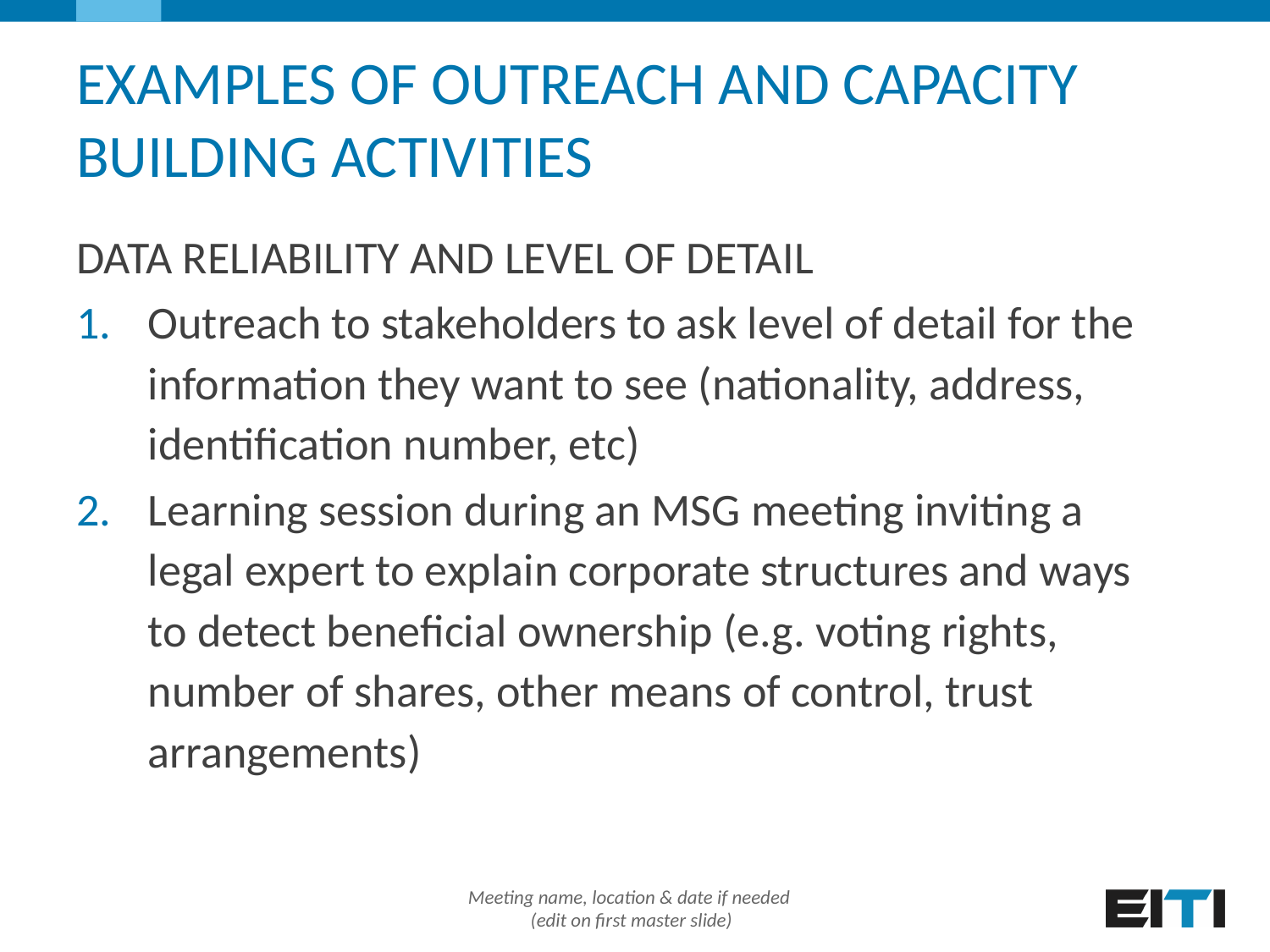

# EXAMPLES OF OUTREACH AND CAPACITY BUILDING ACTIVITIES
DATA RELIABILITY AND LEVEL OF DETAIL
Outreach to stakeholders to ask level of detail for the information they want to see (nationality, address, identification number, etc)
Learning session during an MSG meeting inviting a legal expert to explain corporate structures and ways to detect beneficial ownership (e.g. voting rights, number of shares, other means of control, trust arrangements)